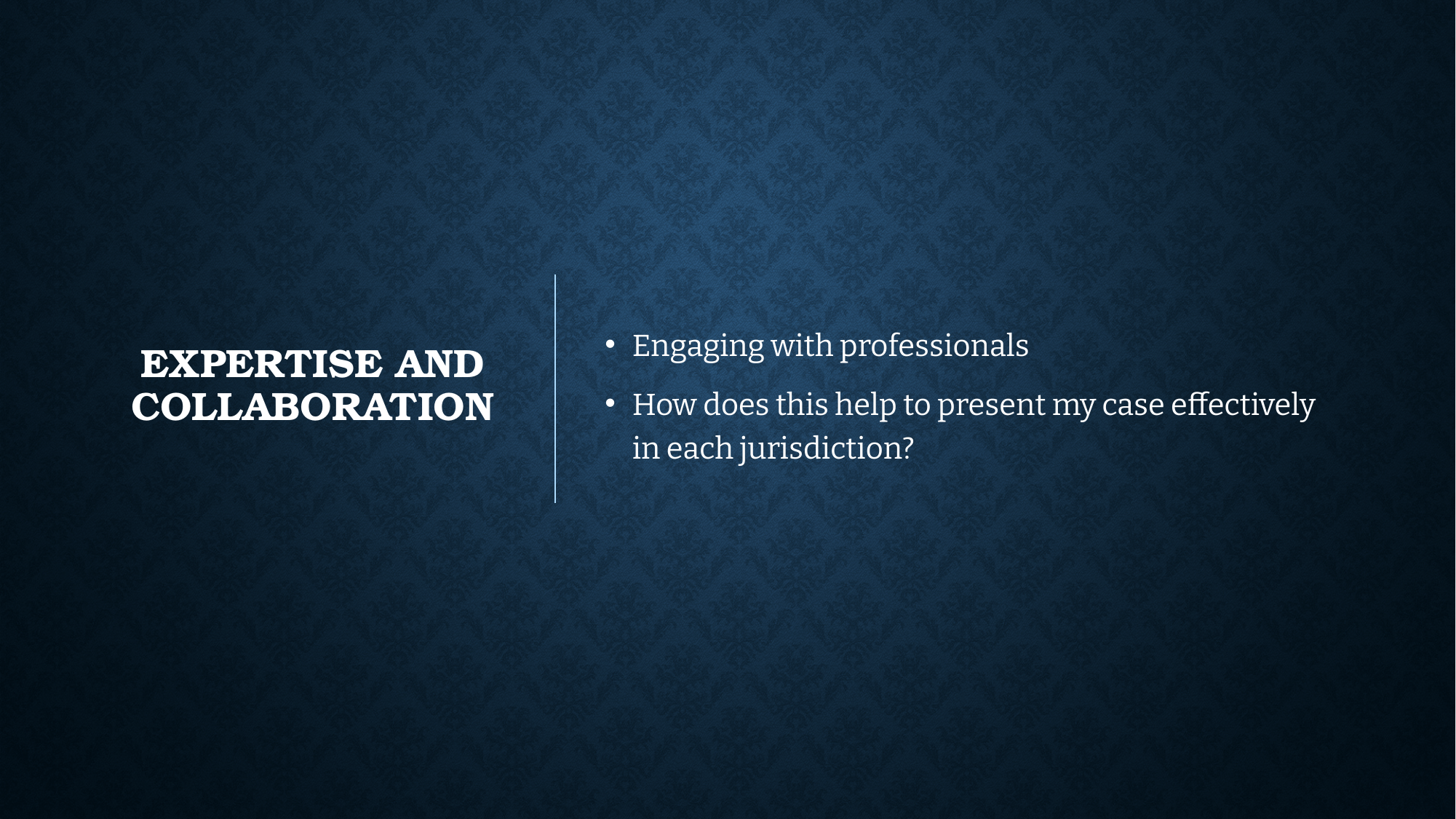

# Expertise and Collaboration
Engaging with professionals
How does this help to present my case effectively in each jurisdiction?